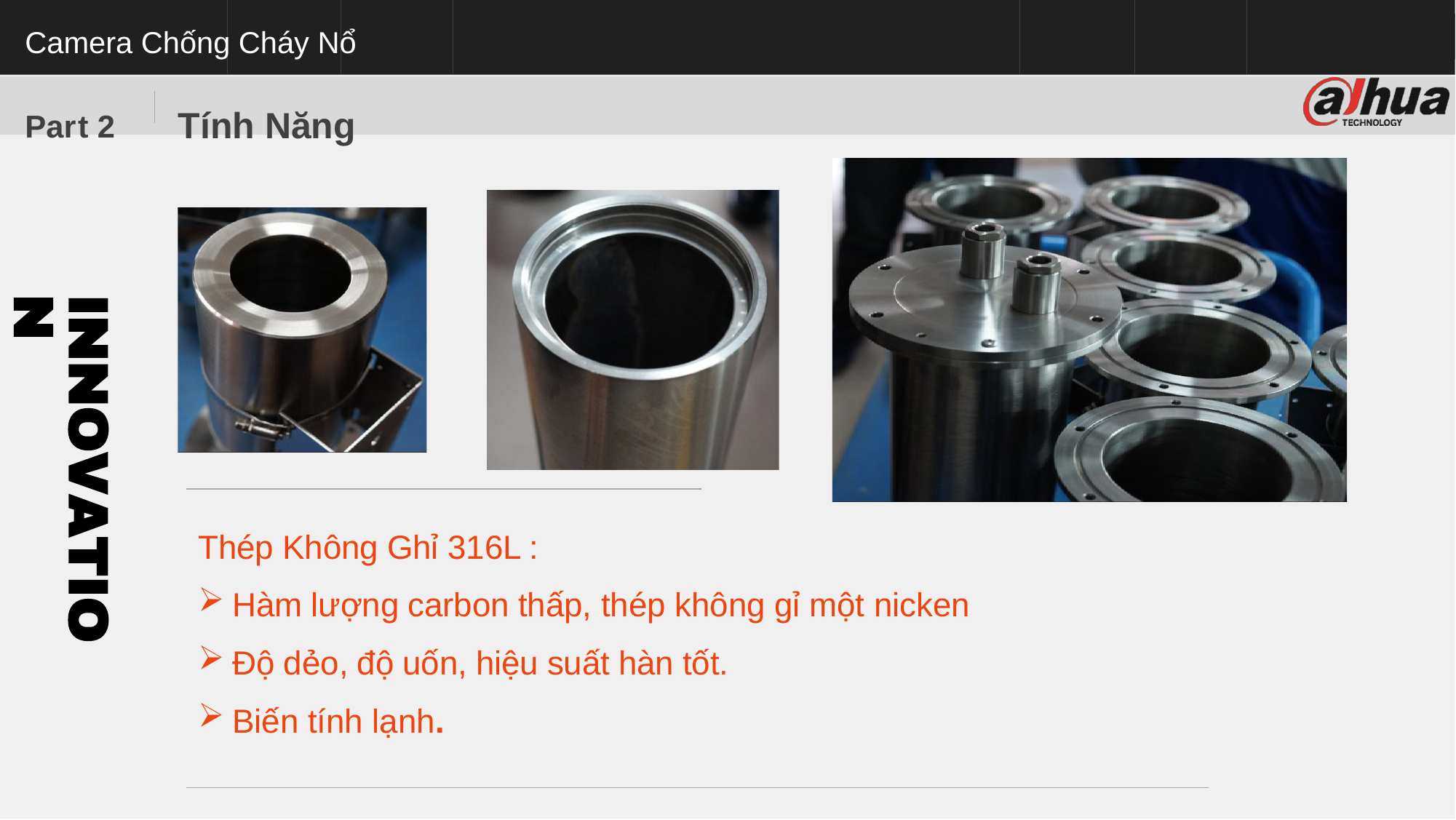

Camera Chống Cháy Nổ

# Part 2	Tính Năng

INNOVATION

Thép Không Ghỉ 316L :
Hàm lượng carbon thấp, thép không gỉ một nicken
Độ dẻo, độ uốn, hiệu suất hàn tốt.
Biến tính lạnh.